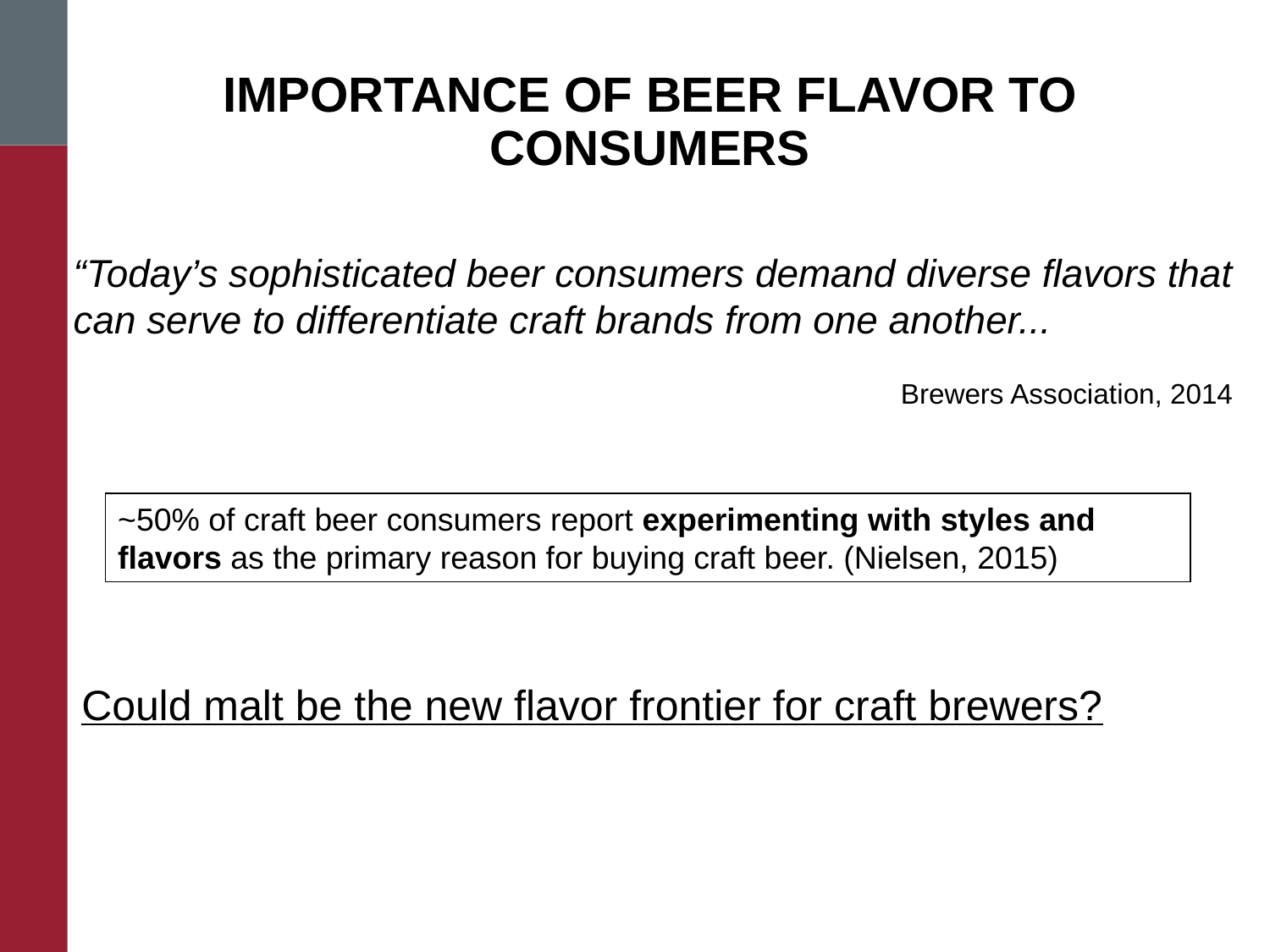

Importance of Beer Flavor to Consumers
“Today’s sophisticated beer consumers demand diverse flavors that can serve to differentiate craft brands from one another...

Brewers Association, 2014
~50% of craft beer consumers report experimenting with styles and flavors as the primary reason for buying craft beer. (Nielsen, 2015)
Could malt be the new flavor frontier for craft brewers?